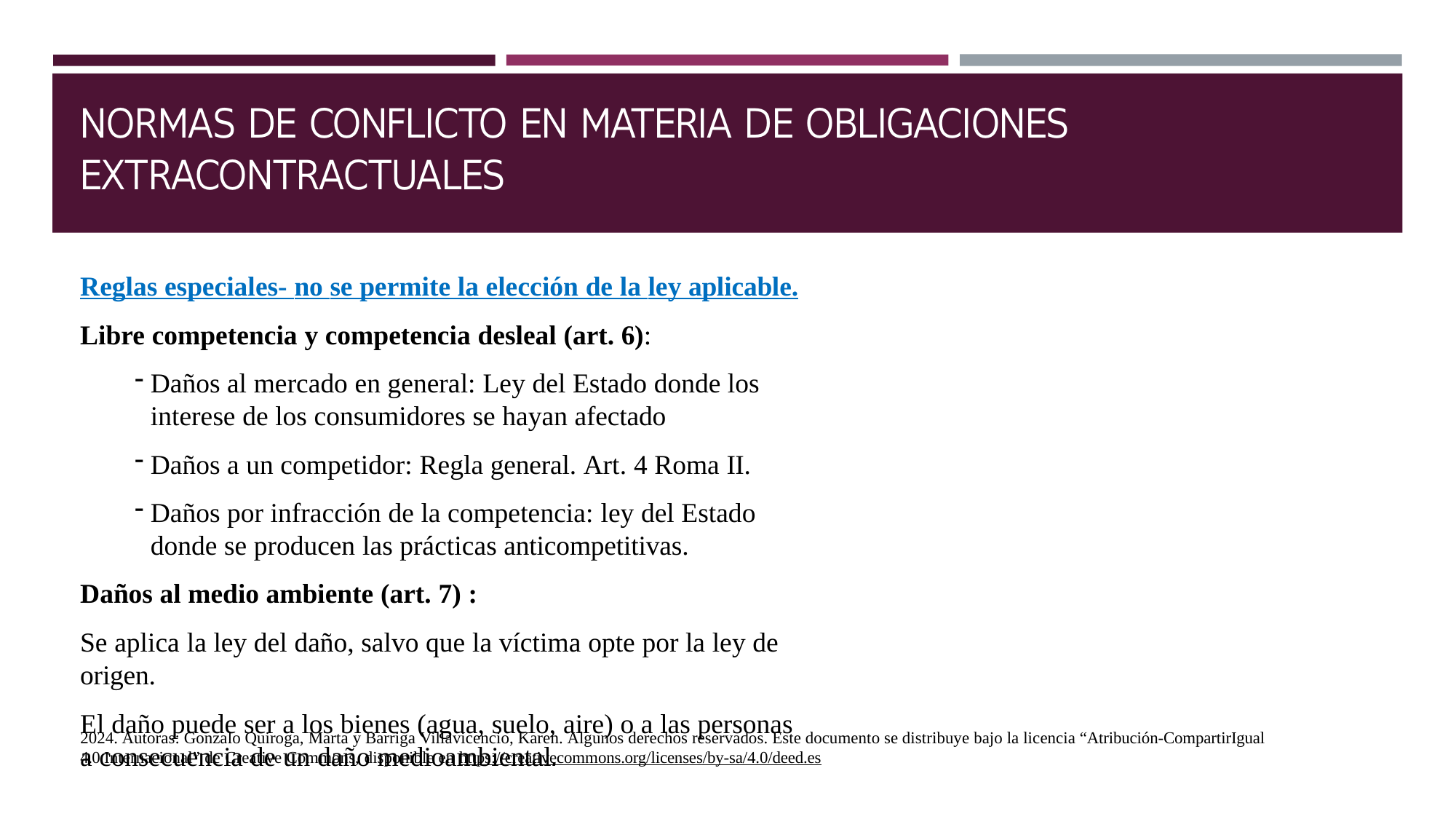

# NORMAS DE CONFLICTO EN MATERIA DE OBLIGACIONES EXTRACONTRACTUALES
Reglas especiales- no se permite la elección de la ley aplicable. Libre competencia y competencia desleal (art. 6):
Daños al mercado en general: Ley del Estado donde los interese de los consumidores se hayan afectado
Daños a un competidor: Regla general. Art. 4 Roma II.
Daños por infracción de la competencia: ley del Estado donde se producen las prácticas anticompetitivas.
Daños al medio ambiente (art. 7) :
Se aplica la ley del daño, salvo que la víctima opte por la ley de origen.
El daño puede ser a los bienes (agua, suelo, aire) o a las personas a consecuencia de un daño medioambiental.
2024. Autoras: Gonzalo Quiroga, Marta y Barriga Villavicencio, Karen. Algunos derechos reservados. Este documento se distribuye bajo la licencia “Atribución-CompartirIgual 4.0 Internacional” de Creative Commons, disponible en https://creativecommons.org/licenses/by-sa/4.0/deed.es